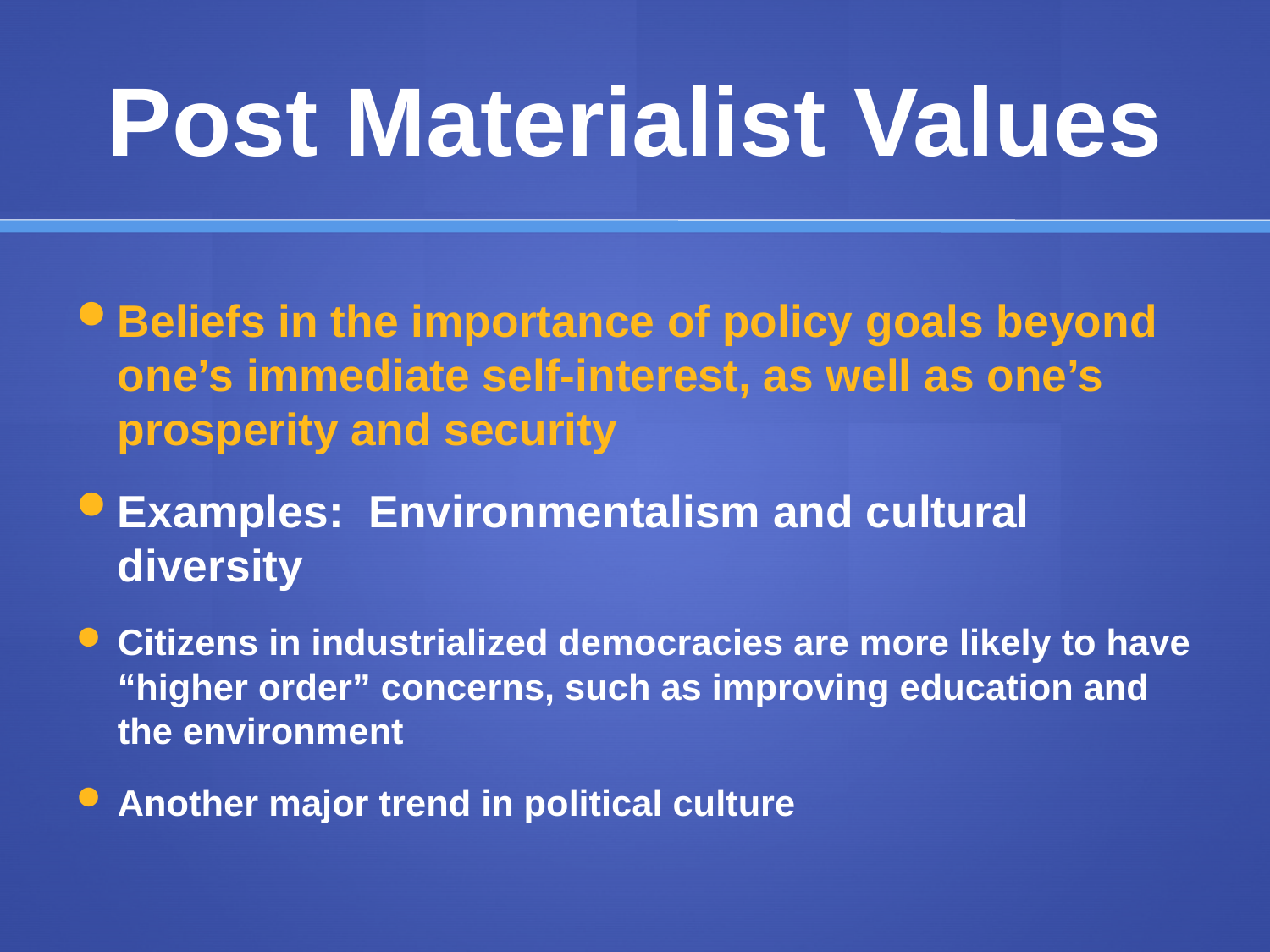

# Post Materialist Values
Beliefs in the importance of policy goals beyond one’s immediate self-interest, as well as one’s prosperity and security
Examples:  Environmentalism and cultural diversity
Citizens in industrialized democracies are more likely to have “higher order” concerns, such as improving education and the environment
Another major trend in political culture